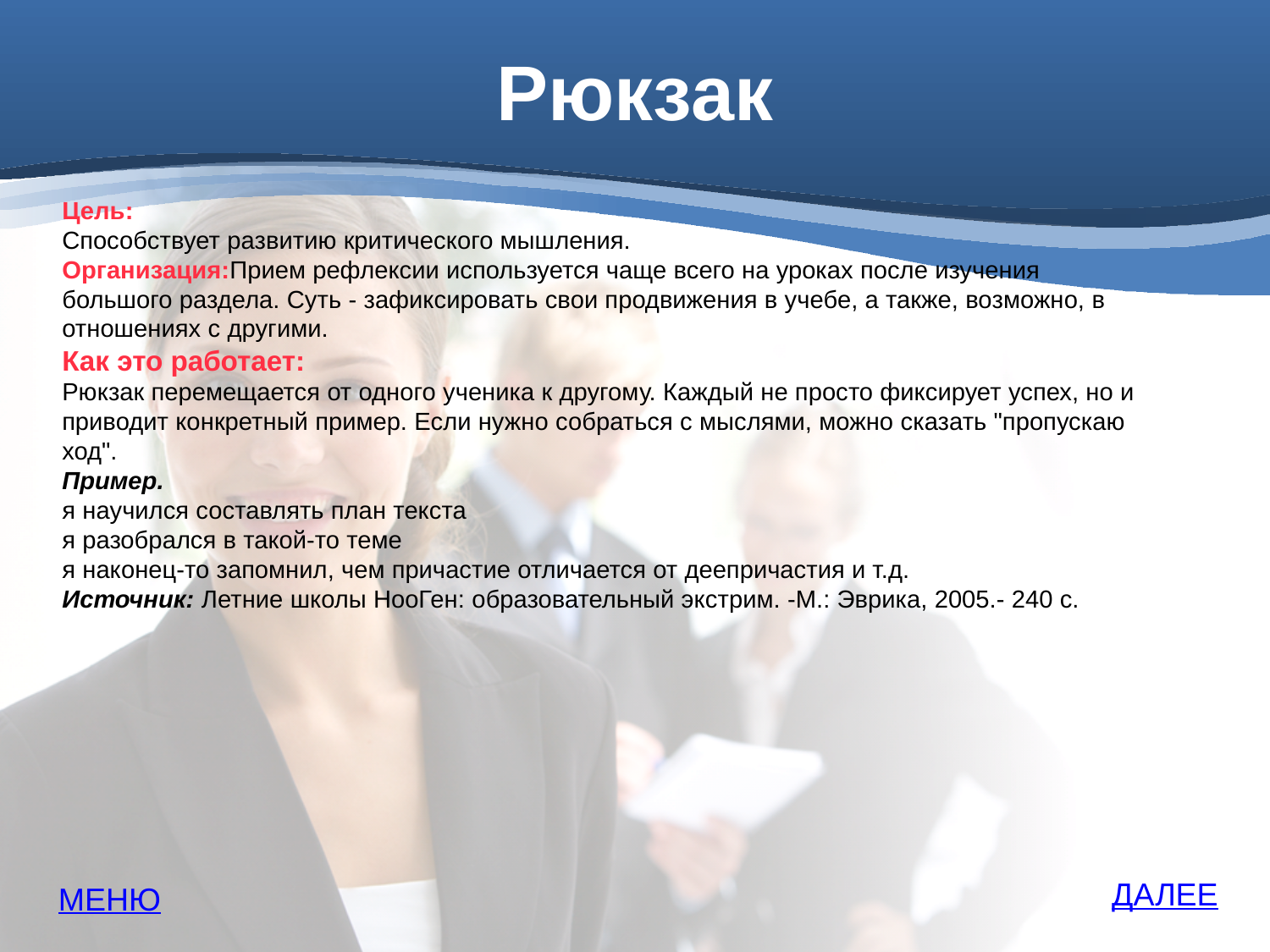

# Рюкзак
Цель:
Способствует развитию критического мышления.
Организация:Прием рефлексии используется чаще всего на уроках после изучения большого раздела. Суть - зафиксировать свои продвижения в учебе, а также, возможно, в отношениях с другими.
Как это работает:
Рюкзак перемещается от одного ученика к другому. Каждый не просто фиксирует успех, но и приводит конкретный пример. Если нужно собраться с мыслями, можно сказать "пропускаю ход".
Пример.
я научился составлять план текста
я разобрался в такой-то теме
я наконец-то запомнил, чем причастие отличается от деепричастия и т.д.
Источник: Летние школы НооГен: образовательный экстрим. -М.: Эврика, 2005.- 240 с.

ДАЛЕЕ
МЕНЮ